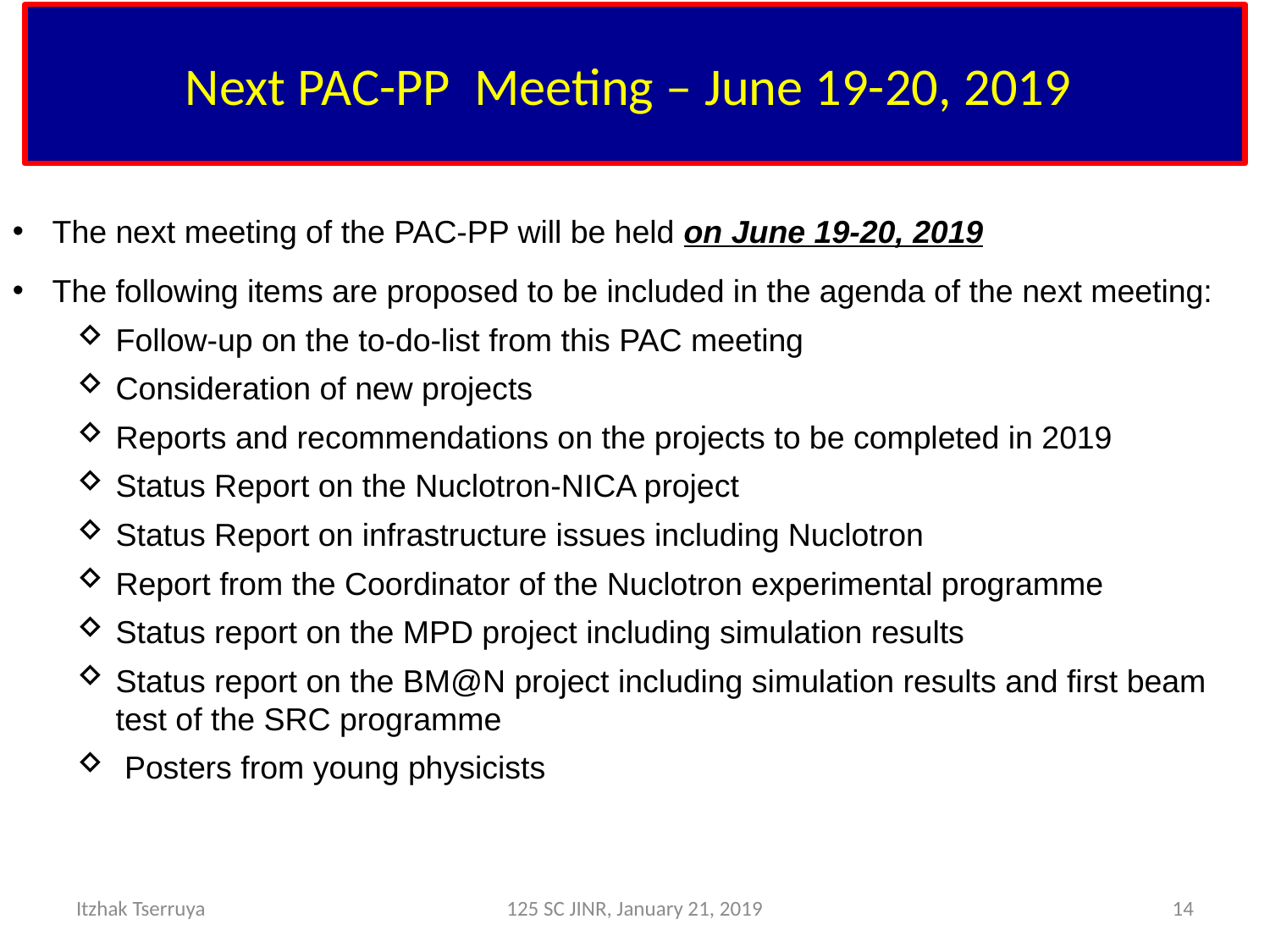

# Next PAC-PP  Meeting – June 19-20, 2019
The next meeting of the PAC-PP will be held on June 19-20, 2019
The following items are proposed to be included in the agenda of the next meeting:
Follow-up on the to-do-list from this PAC meeting
Consideration of new projects
Reports and recommendations on the projects to be completed in 2019
Status Report on the Nuclotron-NICA project
Status Report on infrastructure issues including Nuclotron
Report from the Coordinator of the Nuclotron experimental programme
Status report on the MPD project including simulation results
Status report on the BM@N project including simulation results and first beam test of the SRC programme
 Posters from young physicists

Itzhak Tserruya
125 SC JINR, January 21, 2019
14